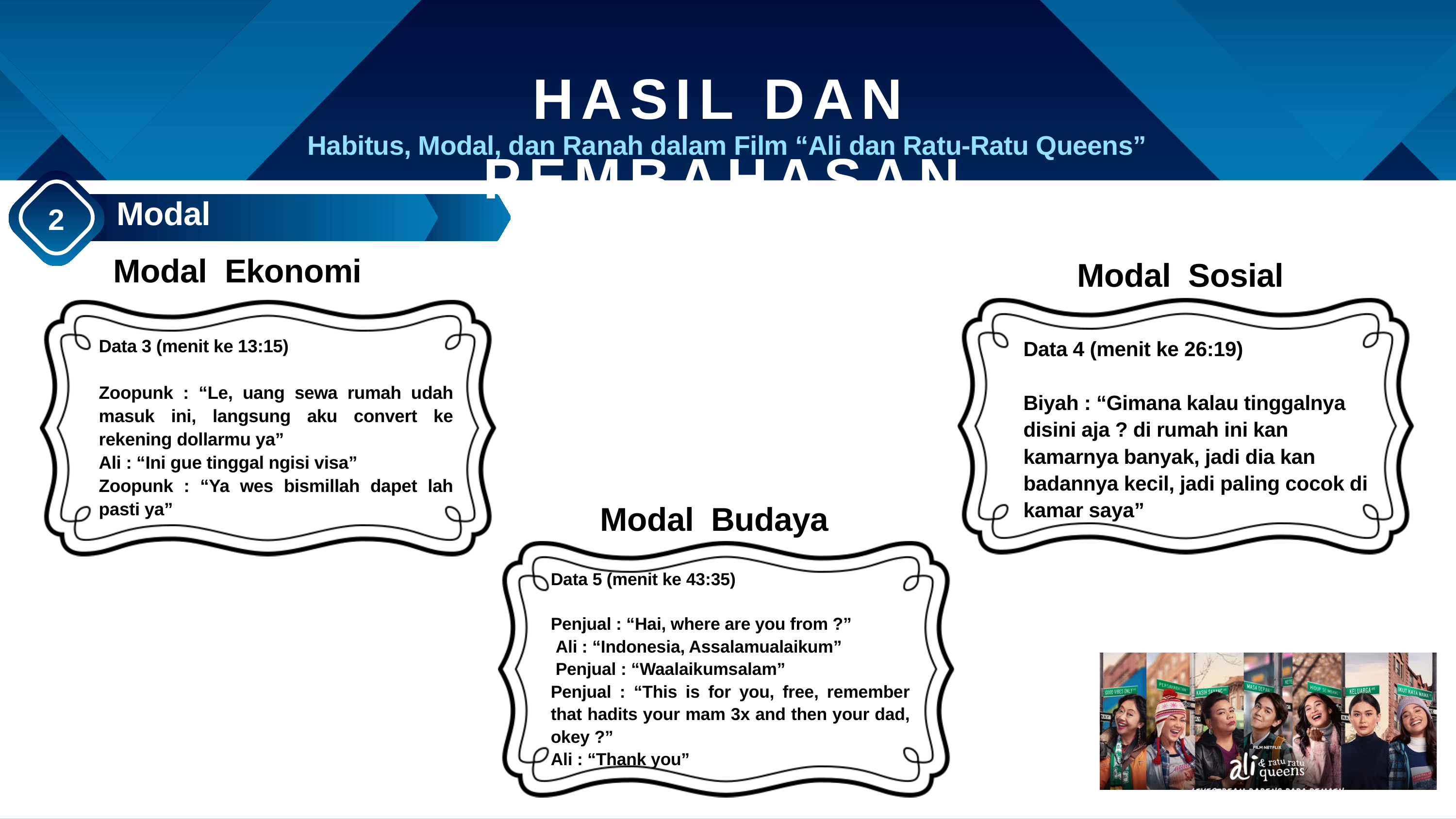

HASIL DAN PEMBAHASAN
Habitus, Modal, dan Ranah dalam Film “Ali dan Ratu-Ratu Queens”

Modal

2
Modal  Ekonomi
Modal  Sosial

Data 3 (menit ke 13:15)

Zoopunk : “Le, uang sewa rumah udah masuk ini, langsung aku convert ke rekening dollarmu ya”
Ali : “Ini gue tinggal ngisi visa”
Zoopunk : “Ya wes bismillah dapet lah pasti ya”

Data 4 (menit ke 26:19)

Biyah : “Gimana kalau tinggalnya disini aja ? di rumah ini kan kamarnya banyak, jadi dia kan badannya kecil, jadi paling cocok di kamar saya”

Modal  Budaya

Data 5 (menit ke 43:35)

Penjual : “Hai, where are you from ?”
 Ali : “Indonesia, Assalamualaikum”
 Penjual : “Waalaikumsalam”
Penjual : “This is for you, free, remember that hadits your mam 3x and then your dad, okey ?”
Ali : “Thank you”